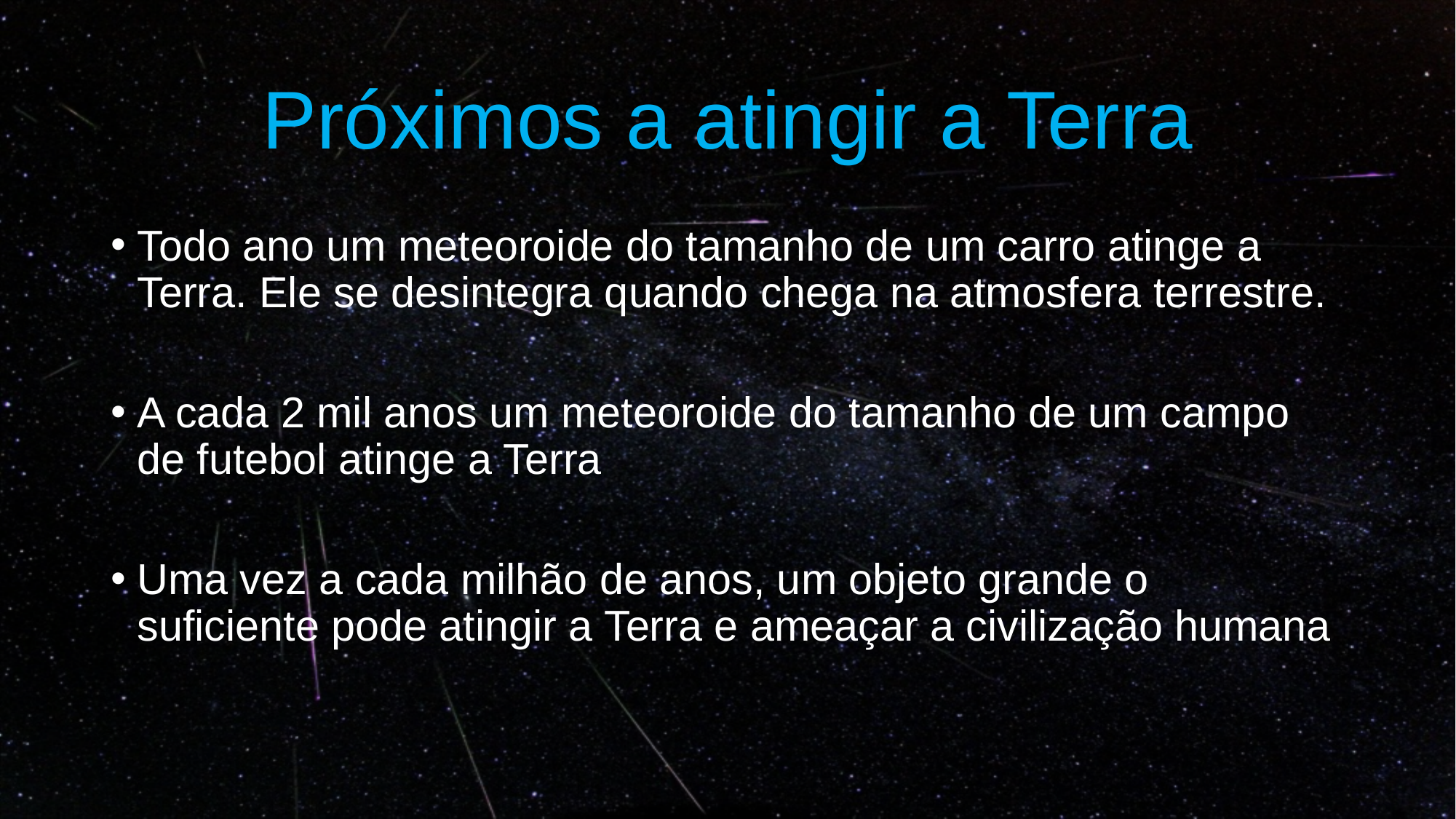

# Próximos a atingir a Terra
Todo ano um meteoroide do tamanho de um carro atinge a Terra. Ele se desintegra quando chega na atmosfera terrestre.

A cada 2 mil anos um meteoroide do tamanho de um campo de futebol atinge a Terra

Uma vez a cada milhão de anos, um objeto grande o suficiente pode atingir a Terra e ameaçar a civilização humana